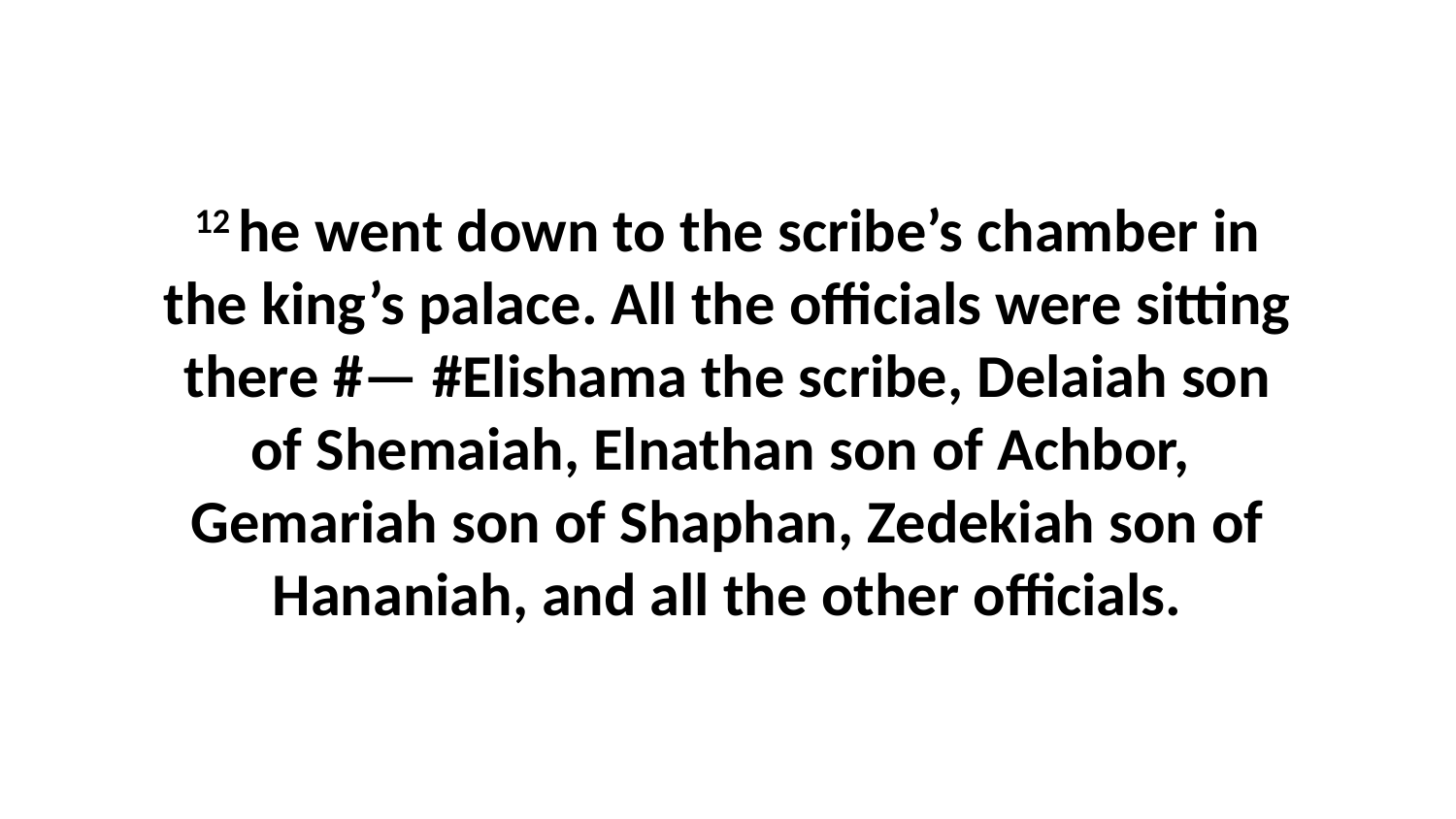

12 he went down to the scribe’s chamber in the king’s palace. All the officials were sitting there #— #Elishama the scribe, Delaiah son of Shemaiah, Elnathan son of Achbor,  Gemariah son of Shaphan, Zedekiah son of Hananiah, and all the other officials.